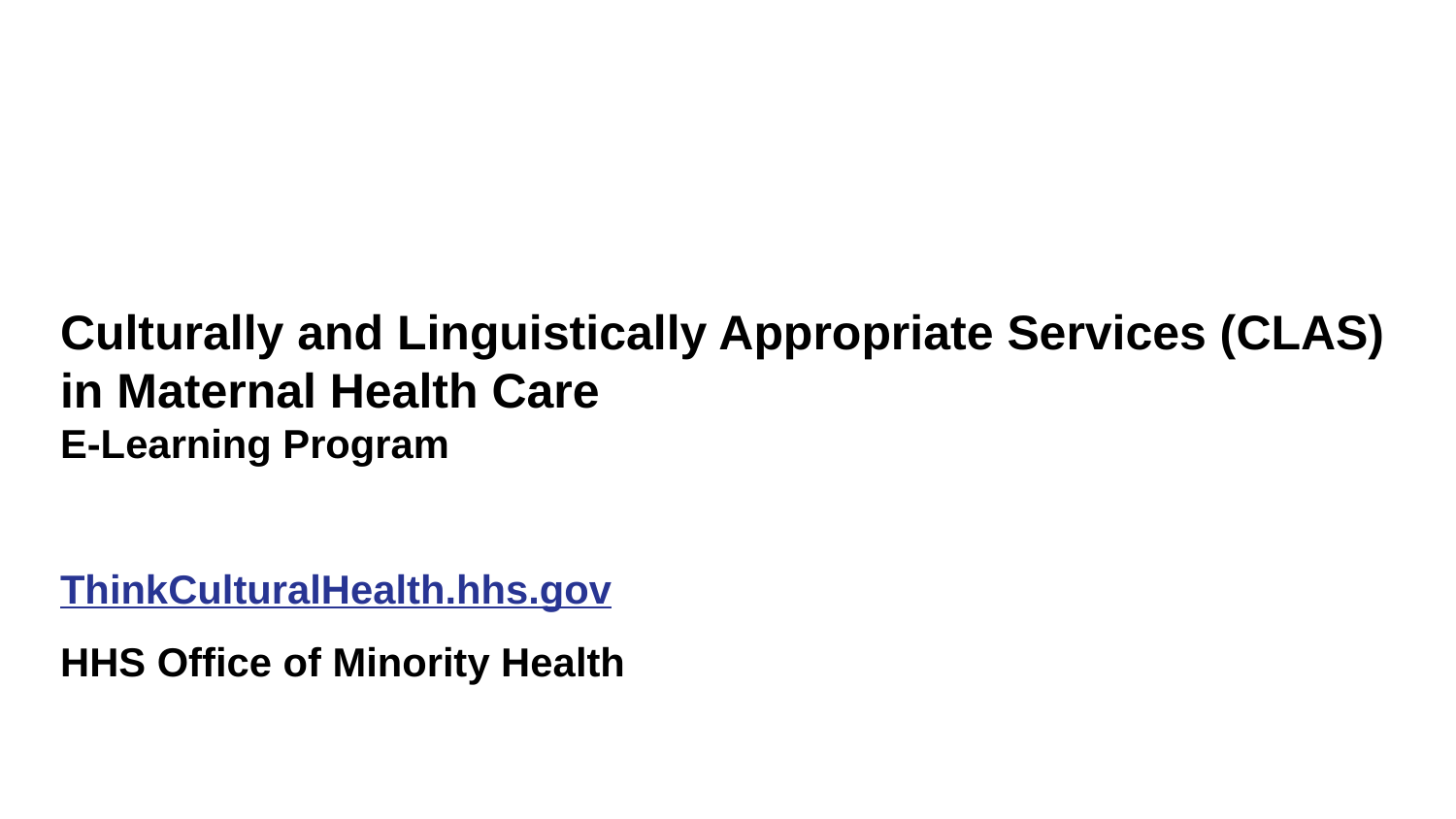

Culturally and Linguistically Appropriate Services (CLAS) in Maternal Health Care
E-Learning Program

ThinkCulturalHealth.hhs.gov
HHS Office of Minority Health